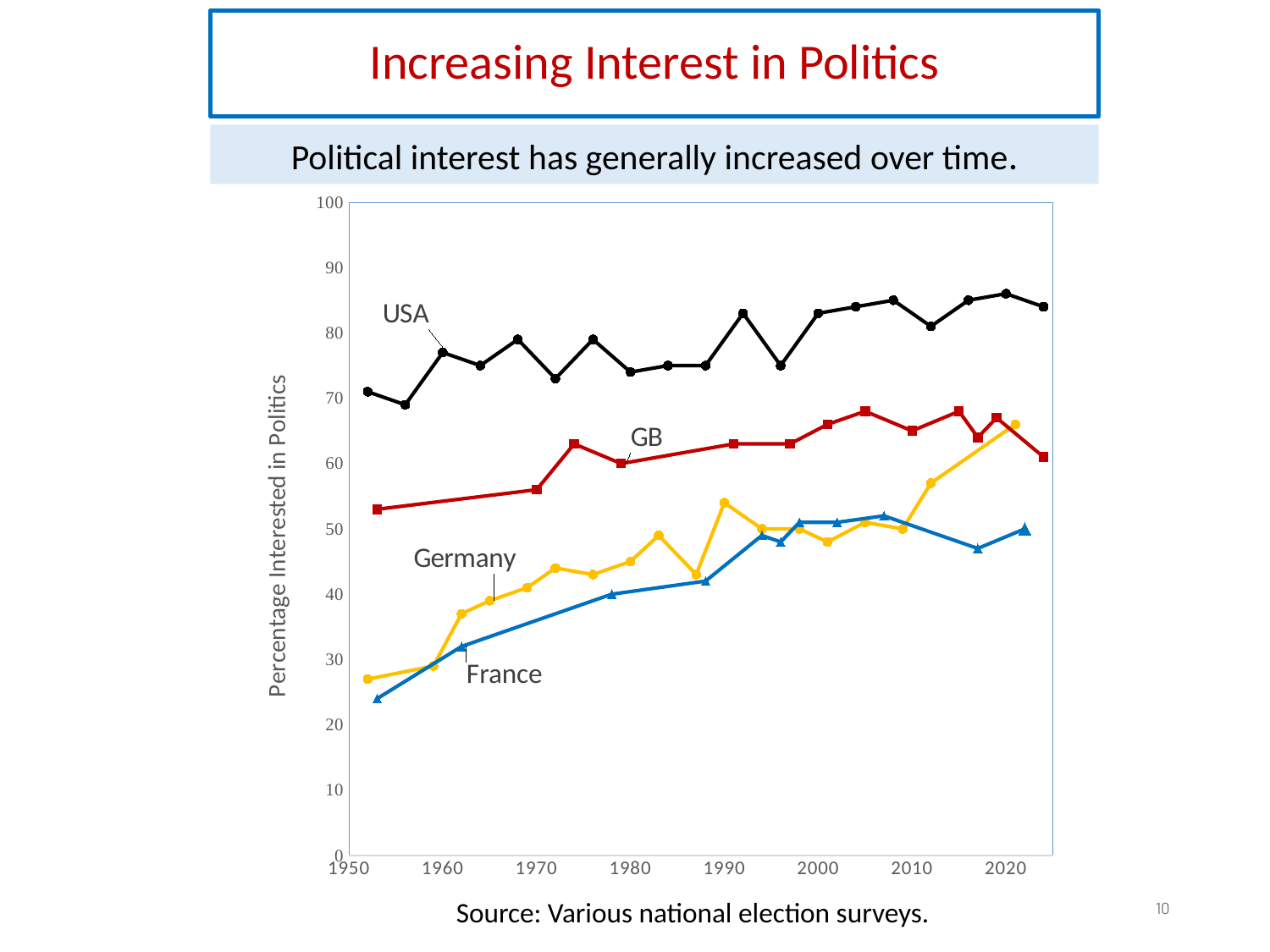

# Increasing Interest in Politics
Political interest has generally increased over time.

### Chart

| Category | USA | GB | F | FRG |
|---|---|---|---|---|
10
Source: Various national election surveys.